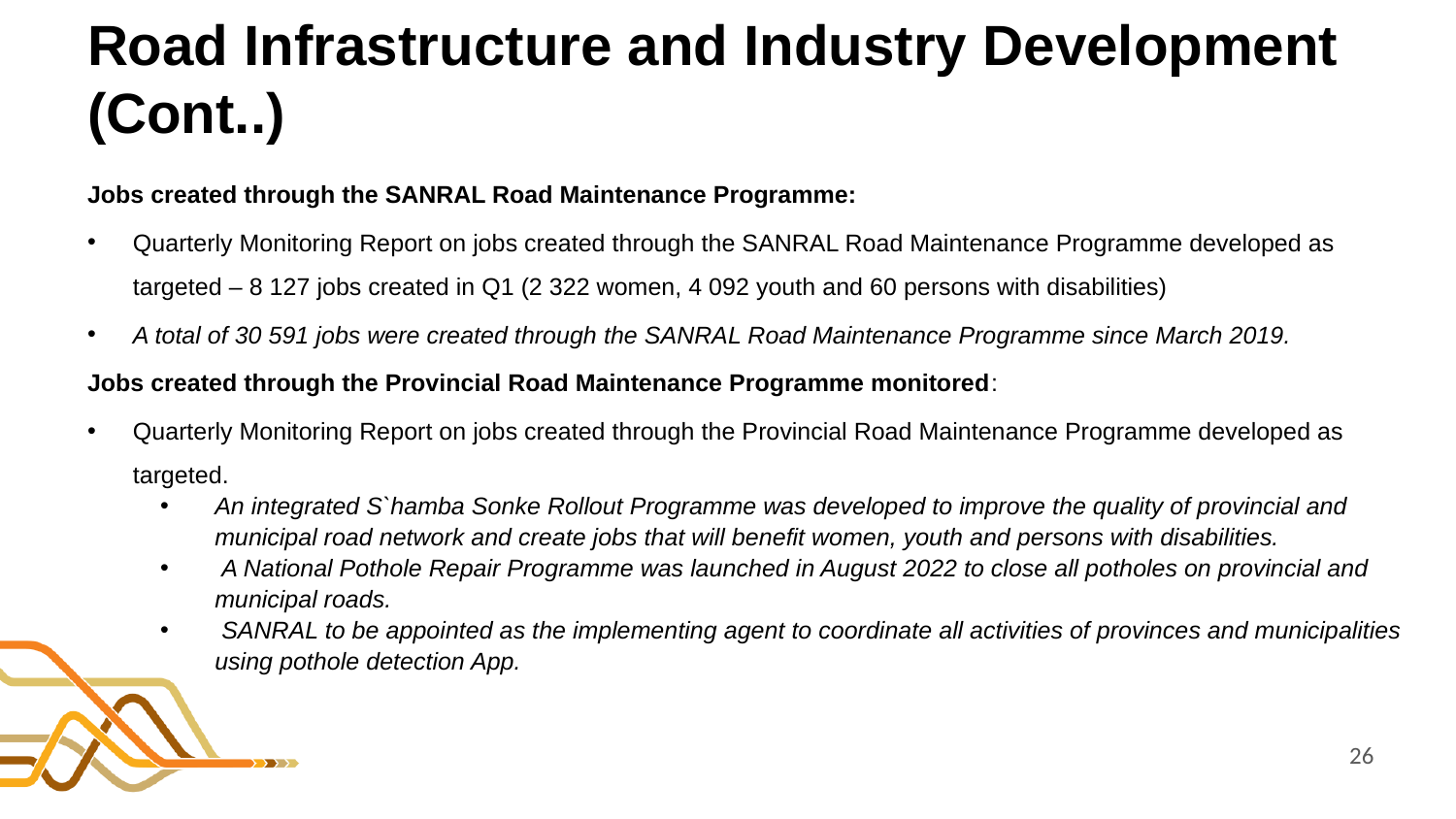

# Road Infrastructure and Industry Development (Cont..)
Jobs created through the SANRAL Road Maintenance Programme:
Quarterly Monitoring Report on jobs created through the SANRAL Road Maintenance Programme developed as targeted – 8 127 jobs created in Q1 (2 322 women, 4 092 youth and 60 persons with disabilities)
A total of 30 591 jobs were created through the SANRAL Road Maintenance Programme since March 2019.
Jobs created through the Provincial Road Maintenance Programme monitored:
Quarterly Monitoring Report on jobs created through the Provincial Road Maintenance Programme developed as targeted.
An integrated S`hamba Sonke Rollout Programme was developed to improve the quality of provincial and municipal road network and create jobs that will benefit women, youth and persons with disabilities.
 A National Pothole Repair Programme was launched in August 2022 to close all potholes on provincial and municipal roads.
 SANRAL to be appointed as the implementing agent to coordinate all activities of provinces and municipalities using pothole detection App.

26